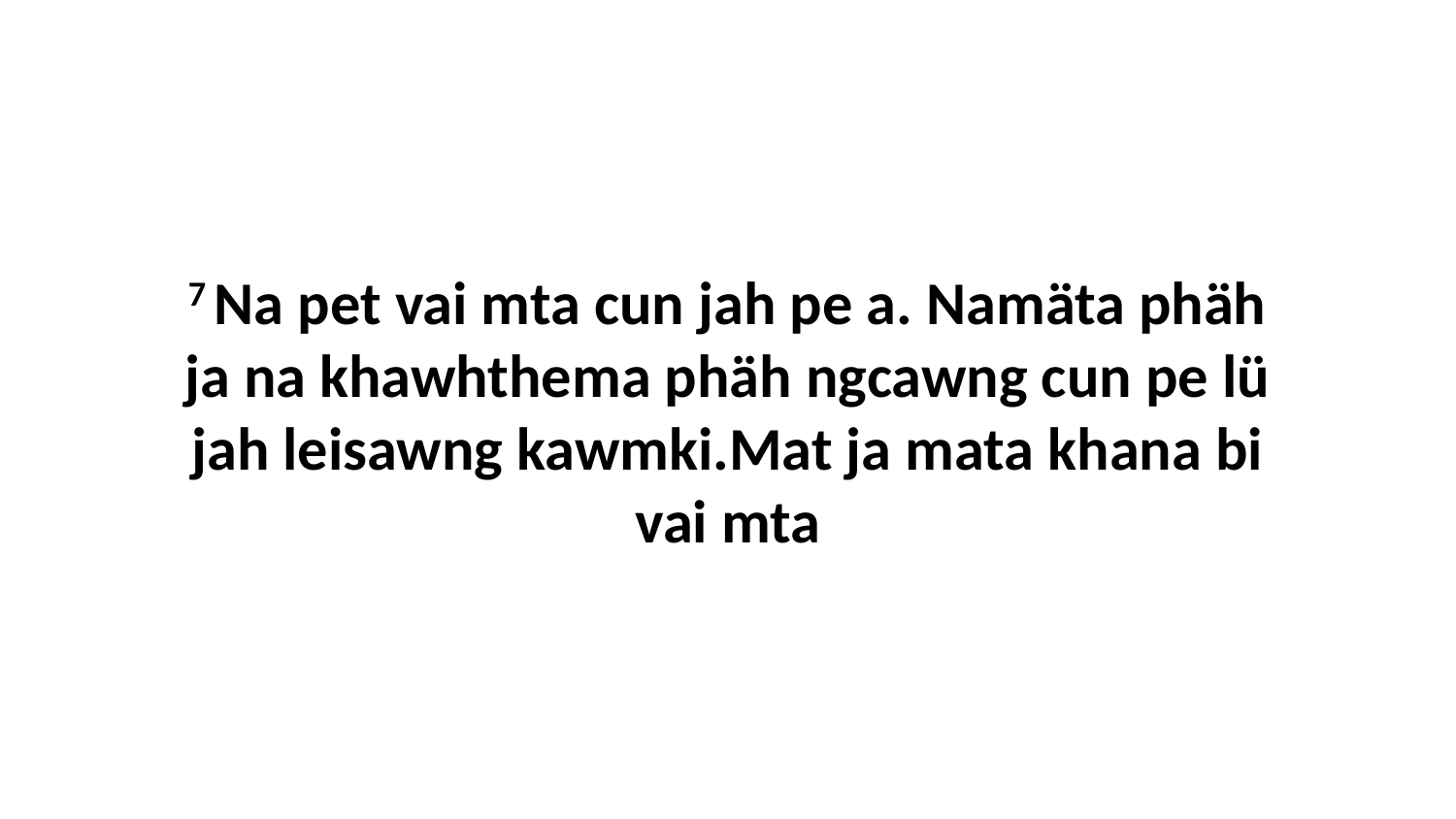

7 Na pet vai mta cun jah pe a. Namäta phäh ja na khawhthema phäh ngcawng cun pe lü jah leisawng kawmki.Mat ja mata khana bi vai mta